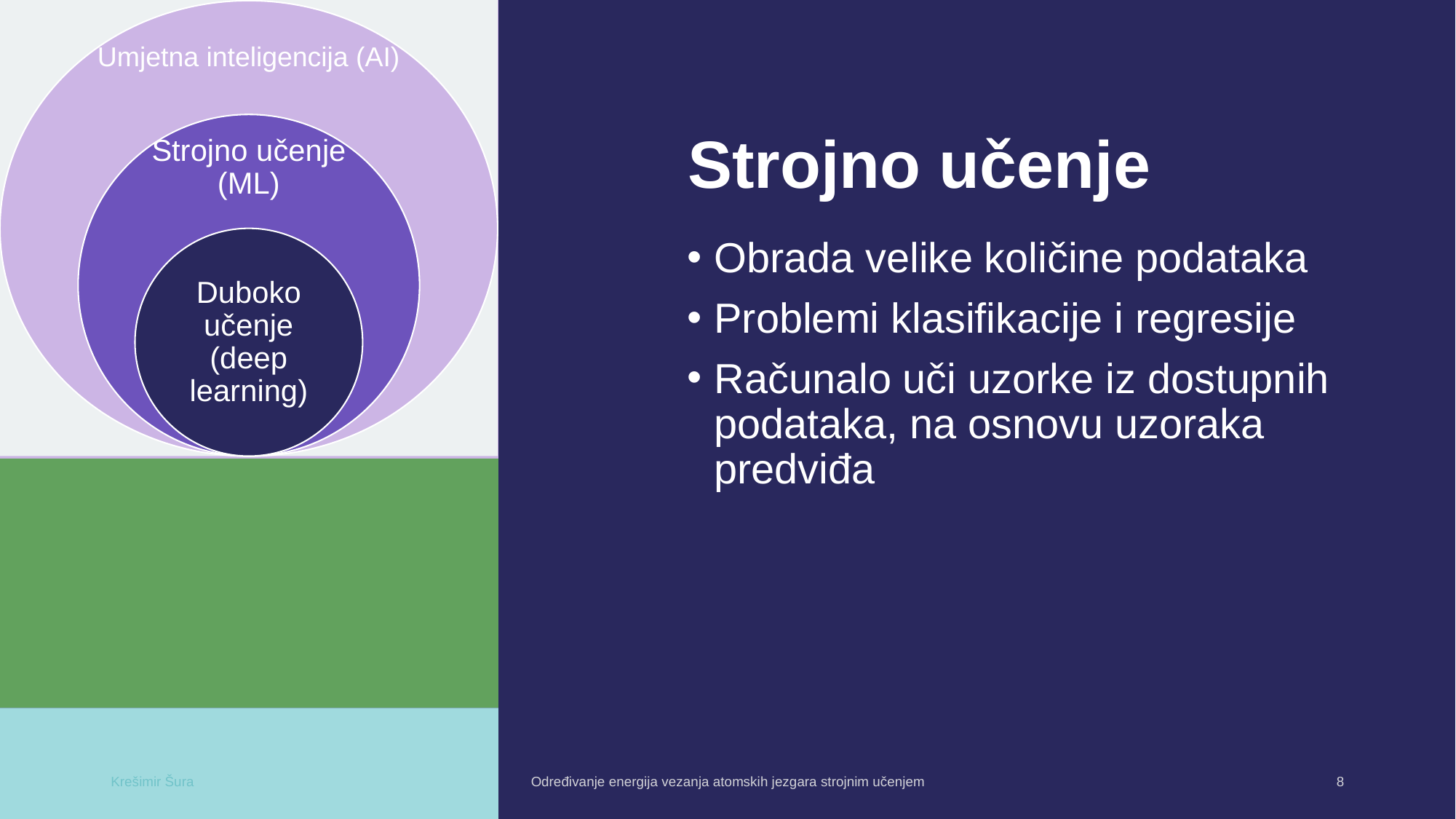

Umjetna inteligencija (AI)
Strojno učenje (ML)
Duboko učenje (deep learning)
# Strojno učenje
Obrada velike količine podataka
Problemi klasifikacije i regresije
Računalo uči uzorke iz dostupnih podataka, na osnovu uzoraka predviđa
Krešimir Šura
Određivanje energija vezanja atomskih jezgara strojnim učenjem
8